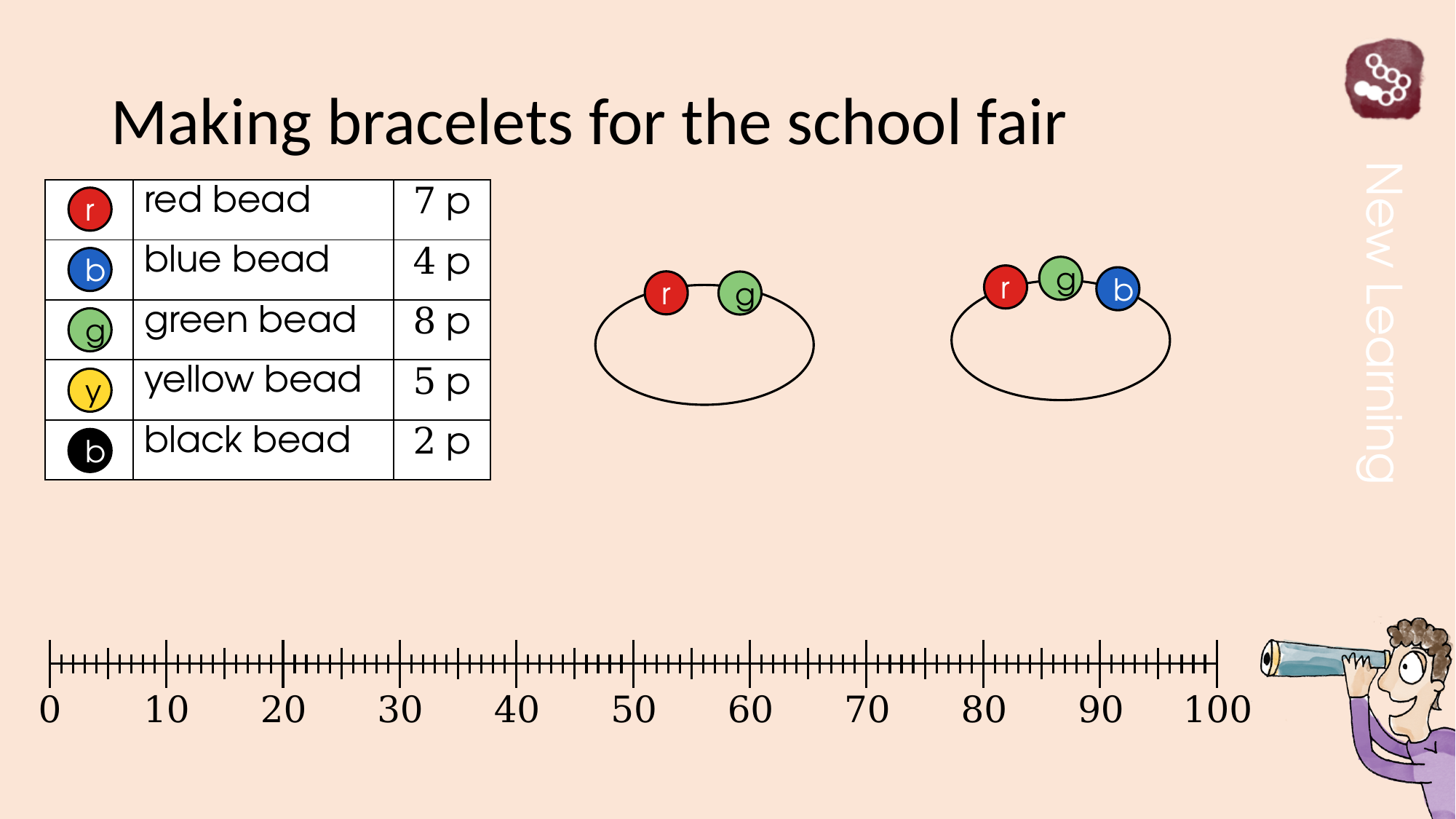

# Making bracelets for the school fair
|  | red bead | 7 p |
| --- | --- | --- |
|  | blue bead | 4 p |
|  | green bead | 8 p |
|  | yellow bead | 5 p |
|  | black bead | 2 p |
r
b
g
r
b
r
g

g
y
b

0
10
20
30
40
50
60
70
80
90
100